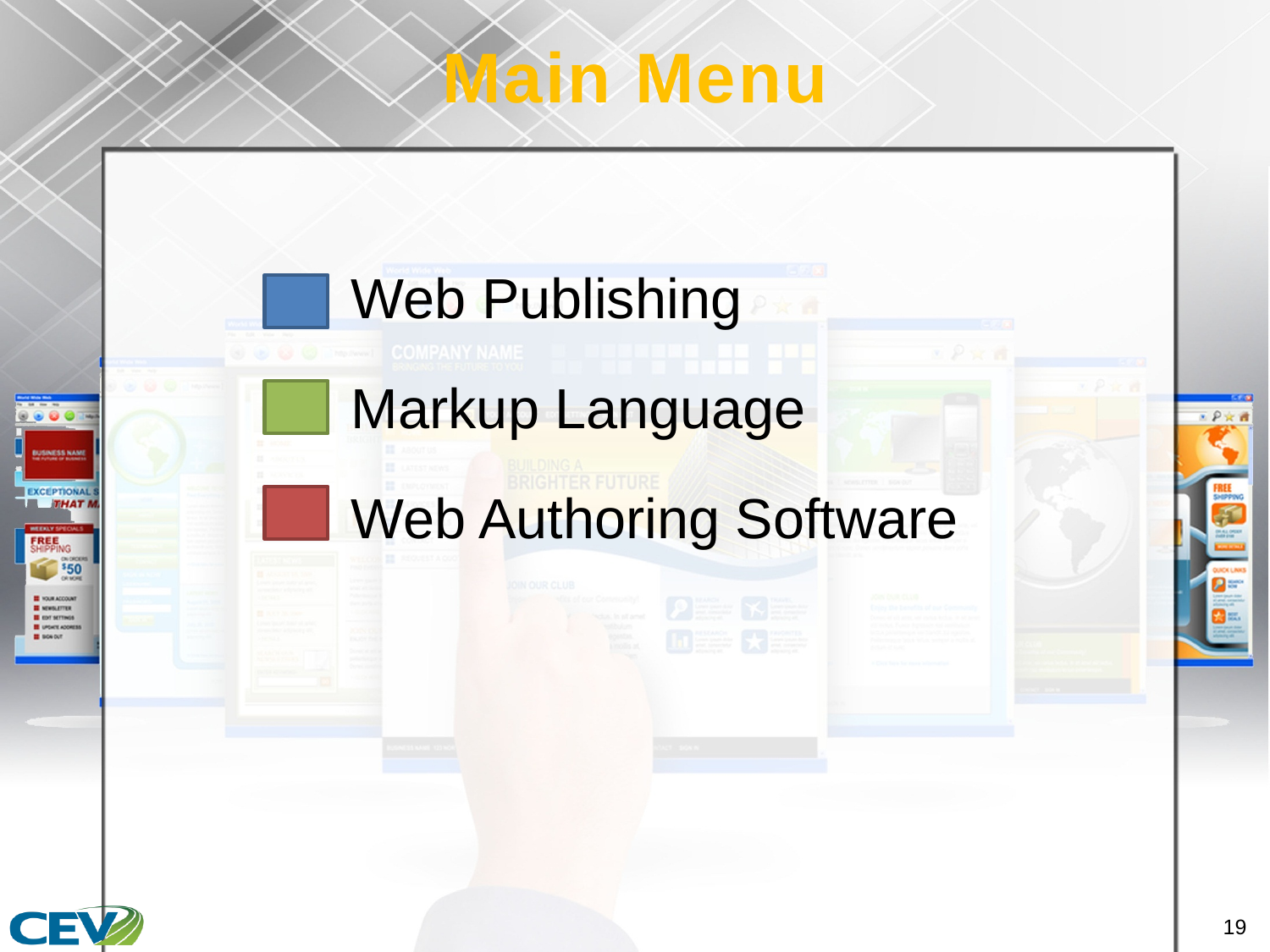

# Main Menu

Web Publishing
Markup Language
Web Authoring Software

19